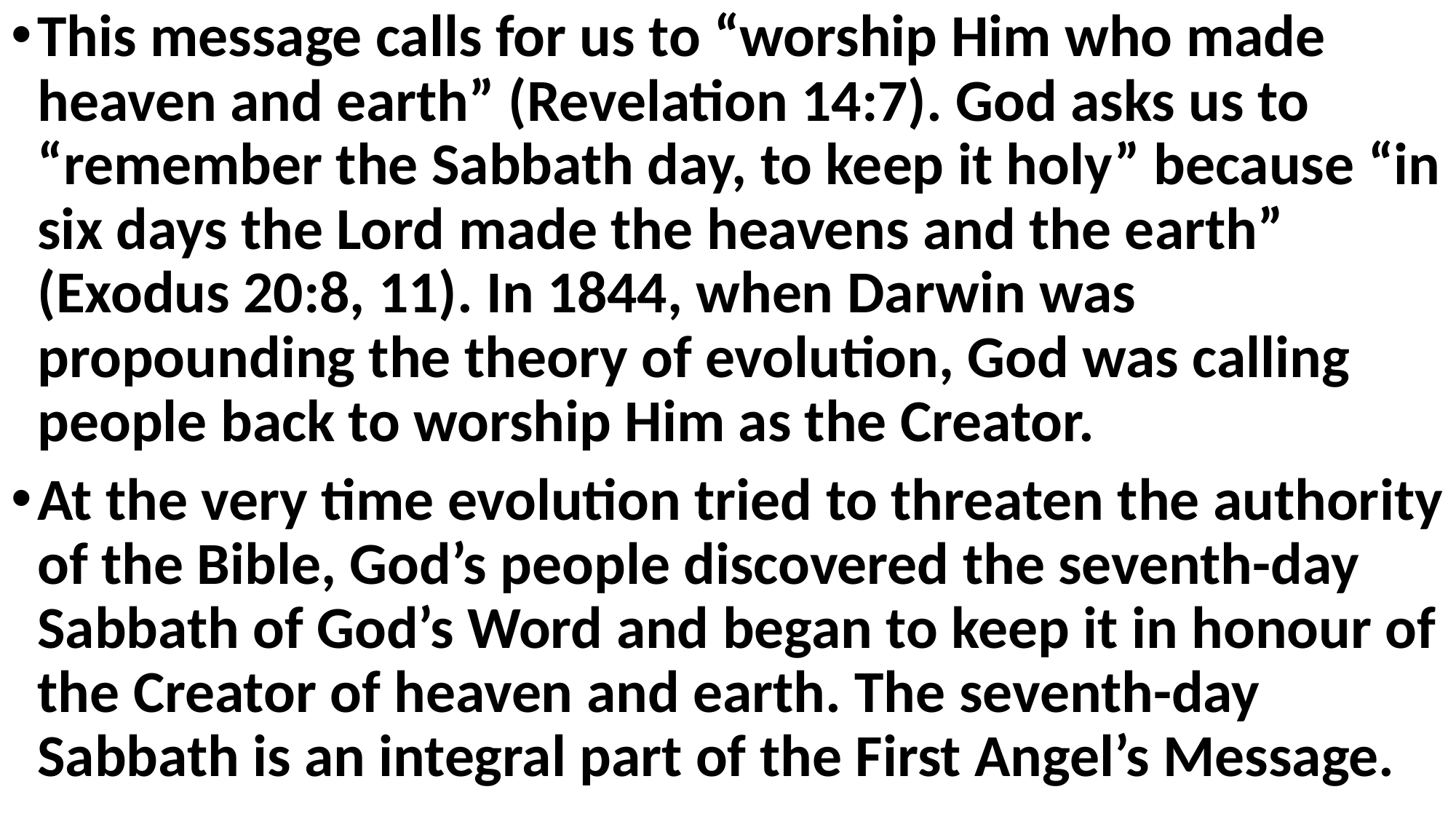

This message calls for us to “worship Him who made heaven and earth” (Revelation 14:7). God asks us to “remember the Sabbath day, to keep it holy” because “in six days the Lord made the heavens and the earth” (Exodus 20:8, 11). In 1844, when Darwin was propounding the theory of evolution, God was calling people back to worship Him as the Creator.
At the very time evolution tried to threaten the authority of the Bible, God’s people discovered the seventh-day Sabbath of God’s Word and began to keep it in honour of the Creator of heaven and earth. The seventh-day Sabbath is an integral part of the First Angel’s Message.